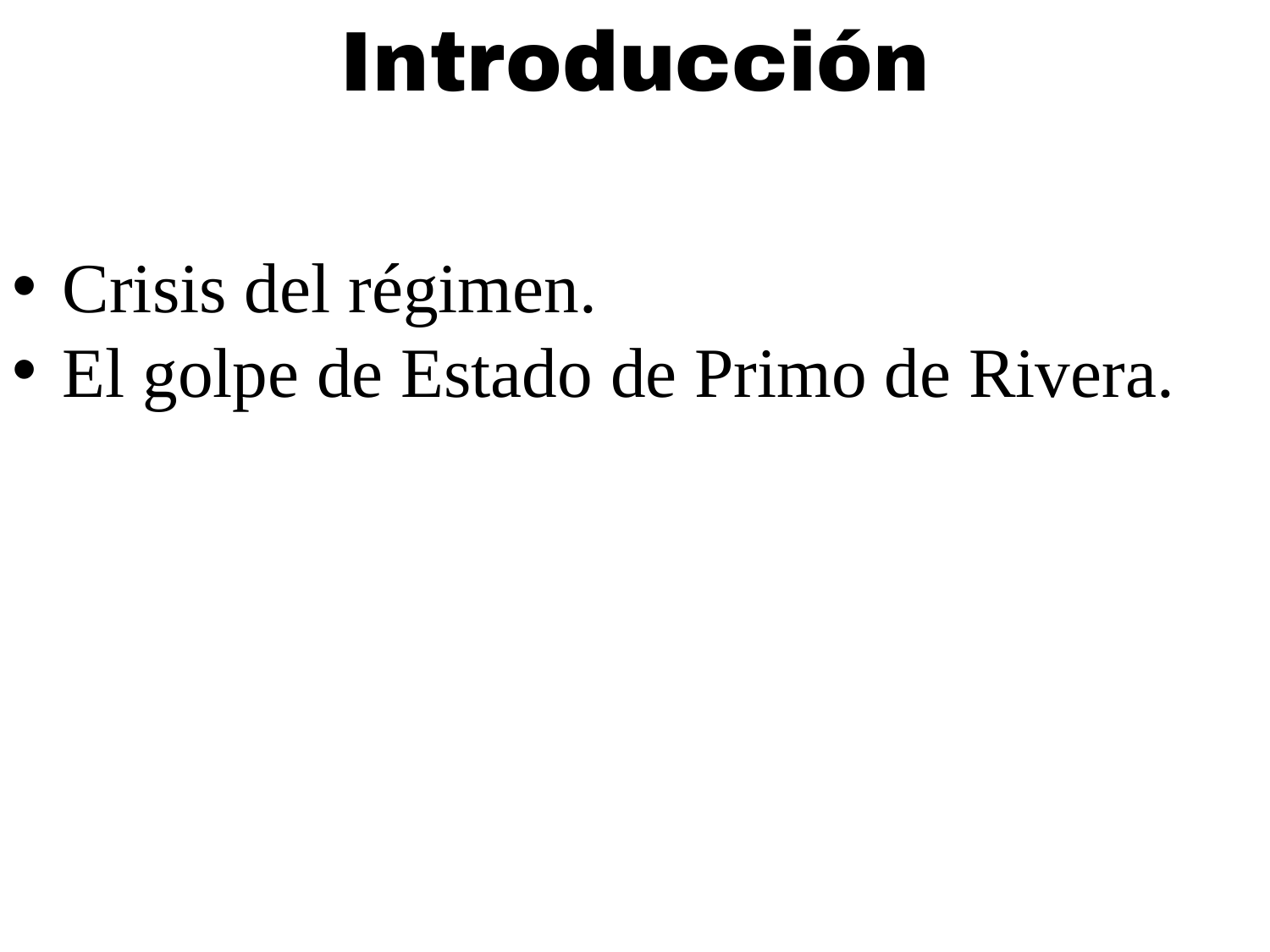

Introducción
Crisis del régimen.
El golpe de Estado de Primo de Rivera.